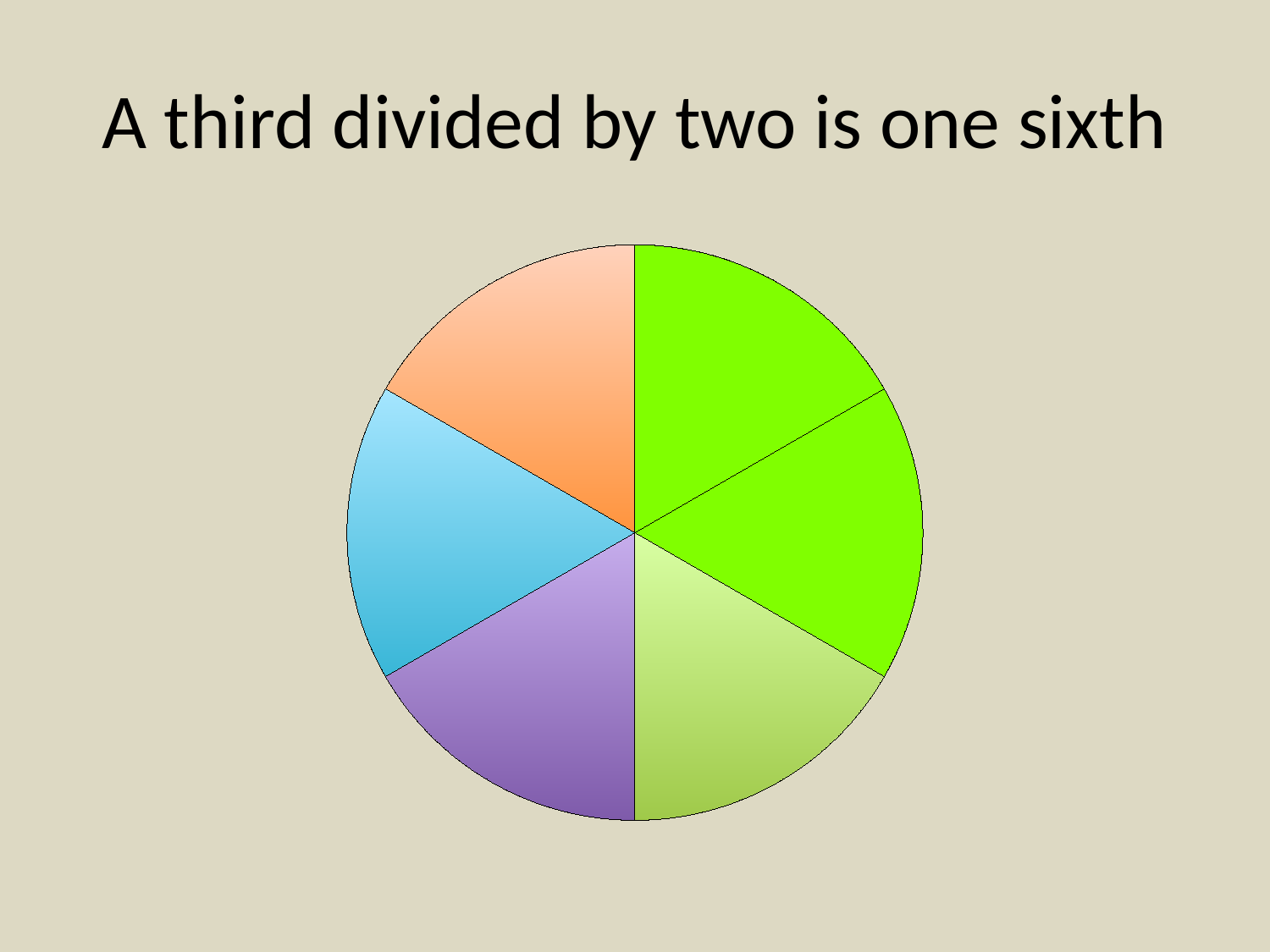

# A third divided by two is one sixth

### Chart

| Category |  |
|---|---|